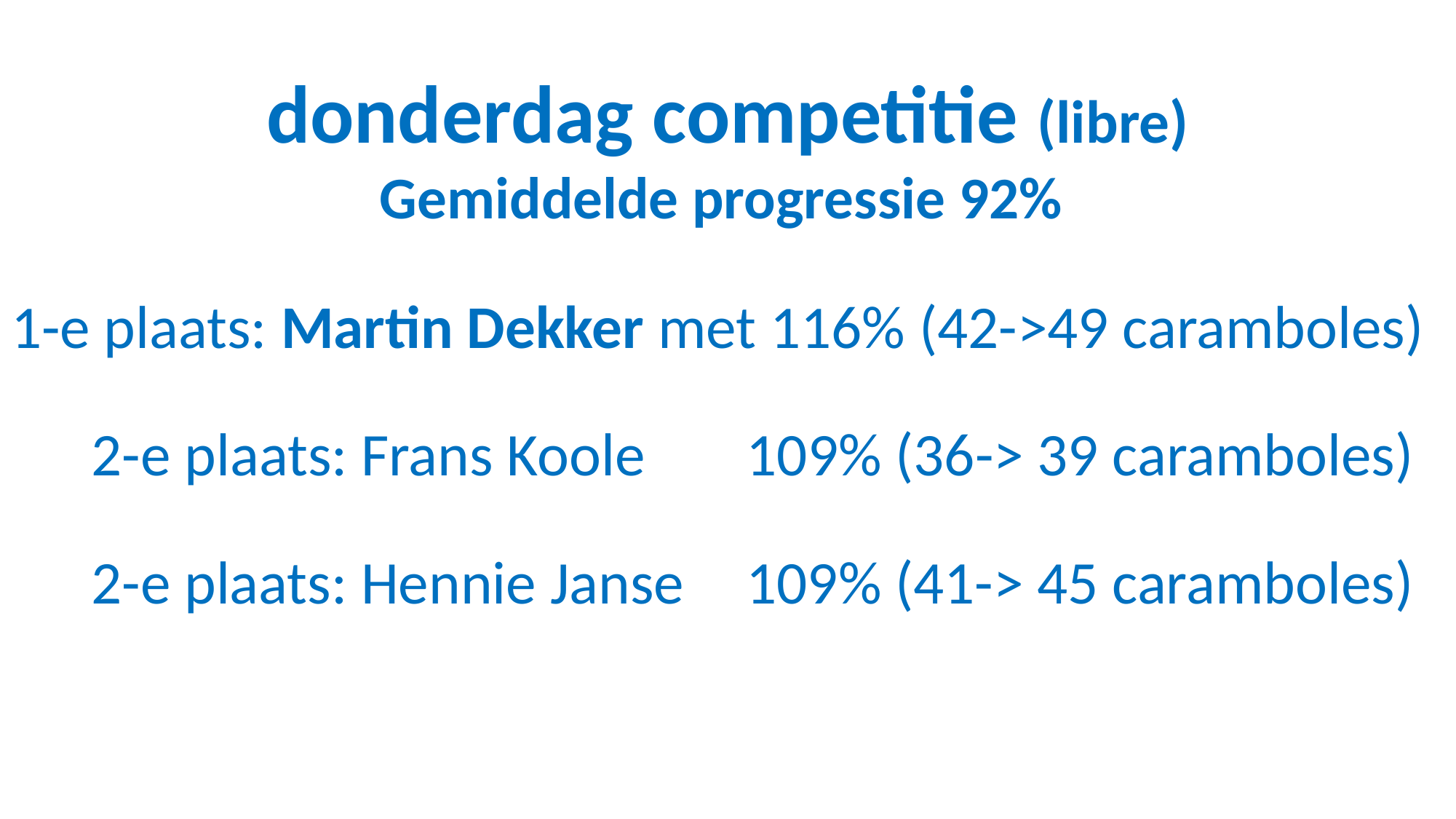

donderdag competitie (libre)
Gemiddelde progressie 92%
1-e plaats: Martin Dekker met 116% (42->49 caramboles)
2-e plaats: Frans Koole	109% (36-> 39 caramboles)
2-e plaats: Hennie Janse 	109% (41-> 45 caramboles)